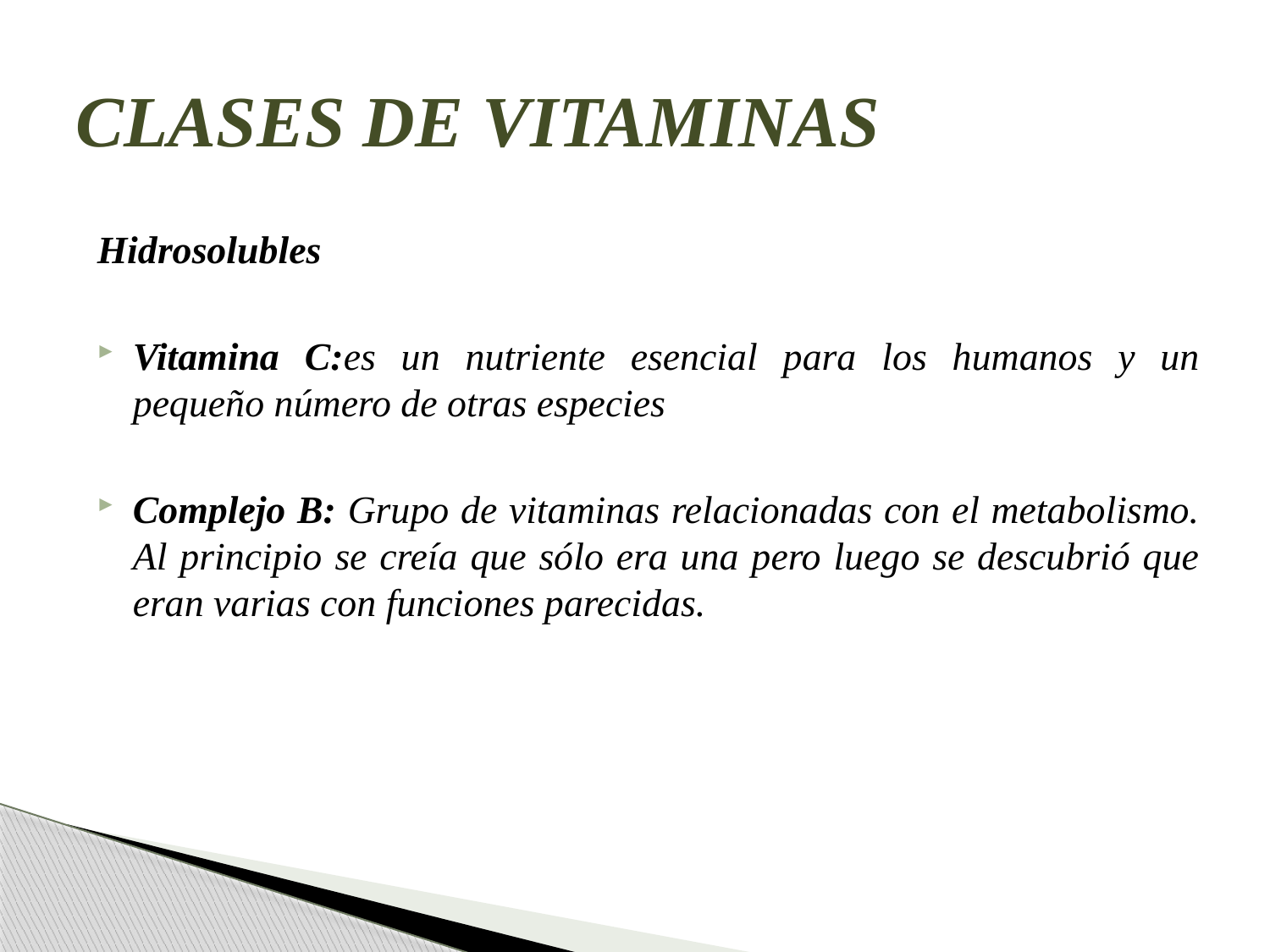

# CLASES DE VITAMINAS
Hidrosolubles

Vitamina C:es un nutriente esencial para los humanos y un pequeño número de otras especies

Complejo B: Grupo de vitaminas relacionadas con el metabolismo. Al principio se creía que sólo era una pero luego se descubrió que eran varias con funciones parecidas.